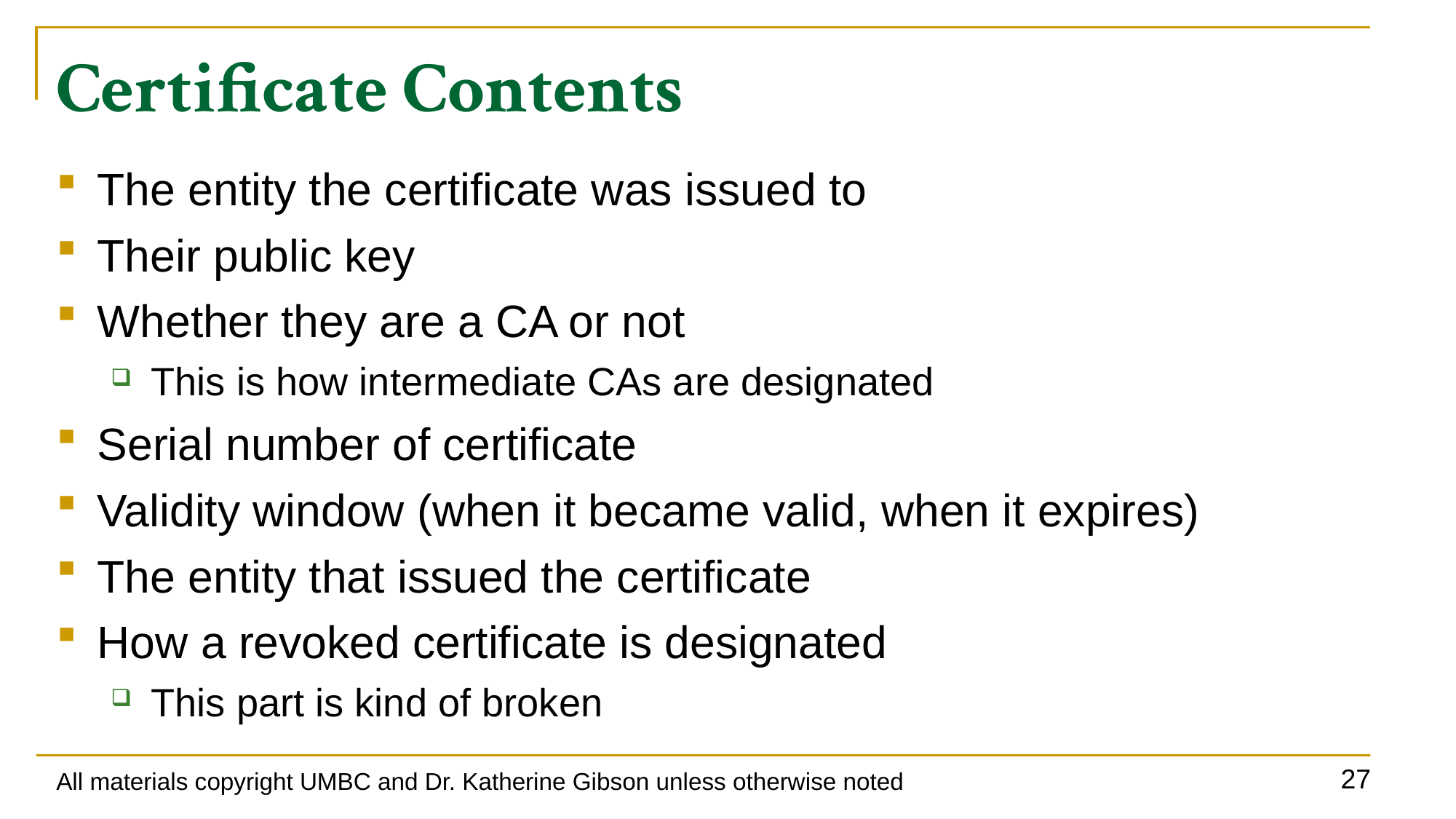

# Certificate Contents
The entity the certificate was issued to
Their public key
Whether they are a CA or not
This is how intermediate CAs are designated
Serial number of certificate
Validity window (when it became valid, when it expires)
The entity that issued the certificate
How a revoked certificate is designated
This part is kind of broken